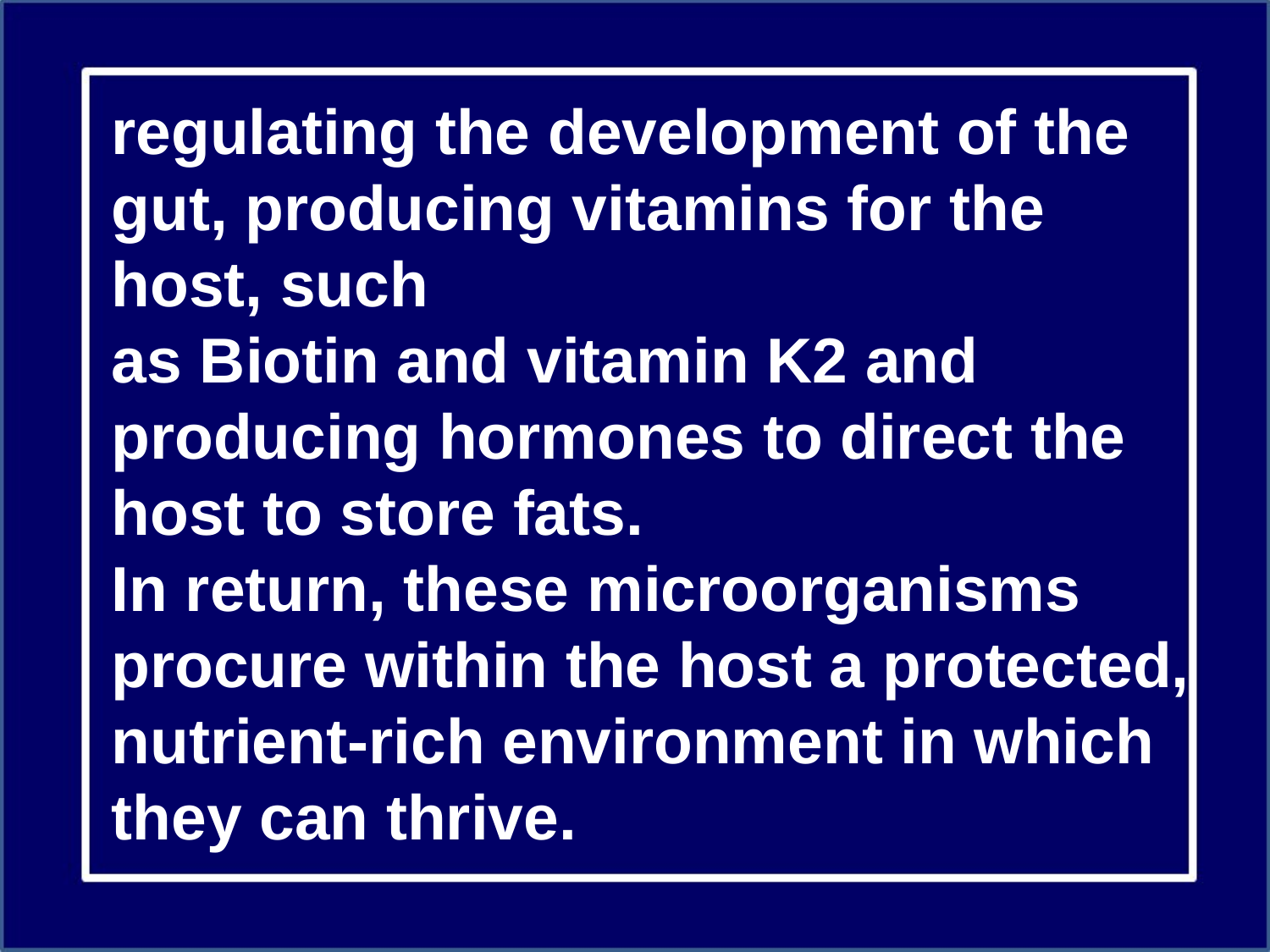

regulating the development of the gut, producing vitamins for the host, such
as Biotin and vitamin K2 and producing hormones to direct the host to store fats.
In return, these microorganisms procure within the host a protected, nutrient-rich environment in which they can thrive.